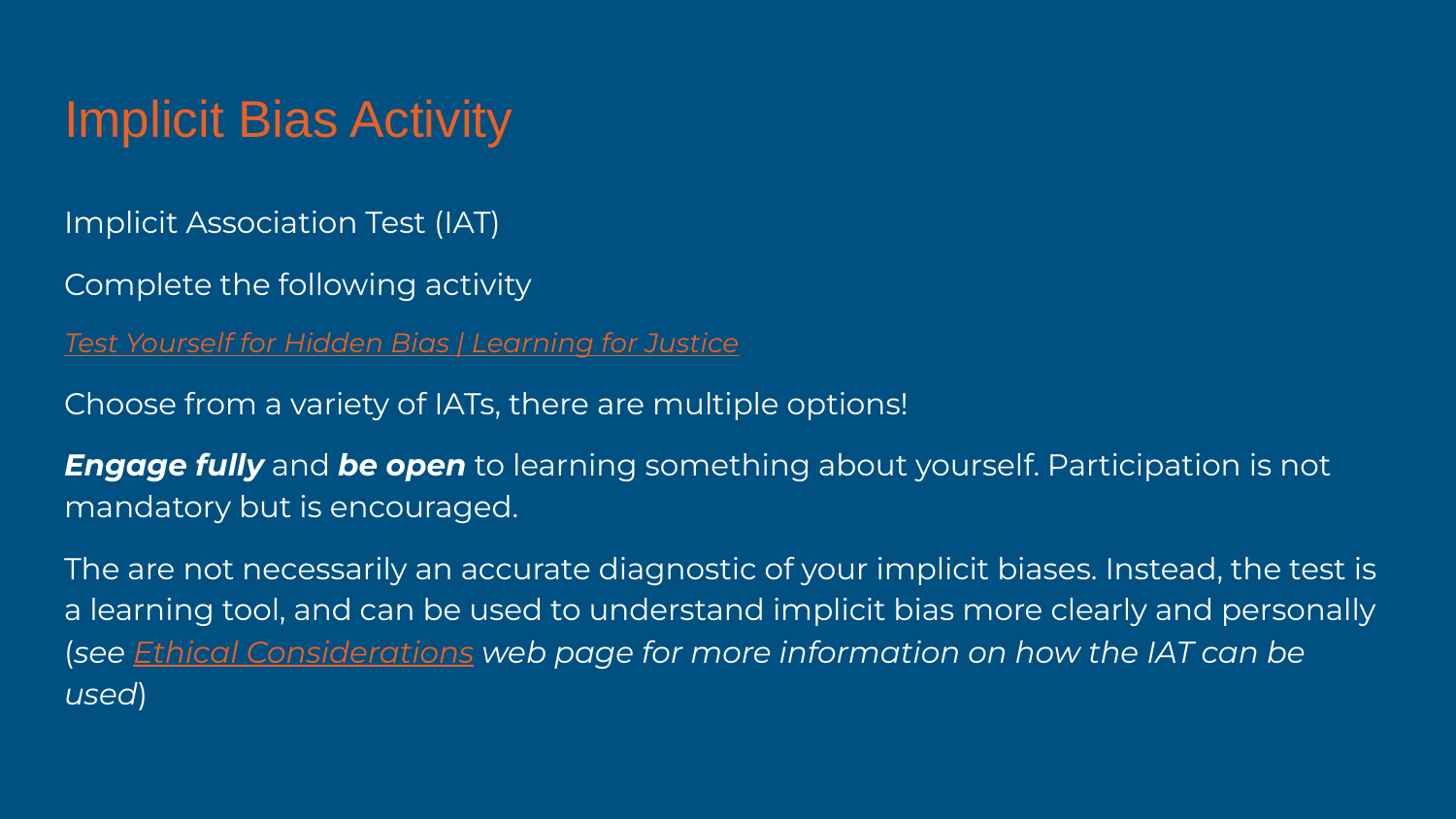

# Implicit Bias Activity
Implicit Association Test (IAT)
Complete the following activity
Test Yourself for Hidden Bias | Learning for Justice
Choose from a variety of IATs, there are multiple options!
Engage fully and be open to learning something about yourself. Participation is not mandatory but is encouraged.
The are not necessarily an accurate diagnostic of your implicit biases. Instead, the test is a learning tool, and can be used to understand implicit bias more clearly and personally (see Ethical Considerations web page for more information on how the IAT can be used)